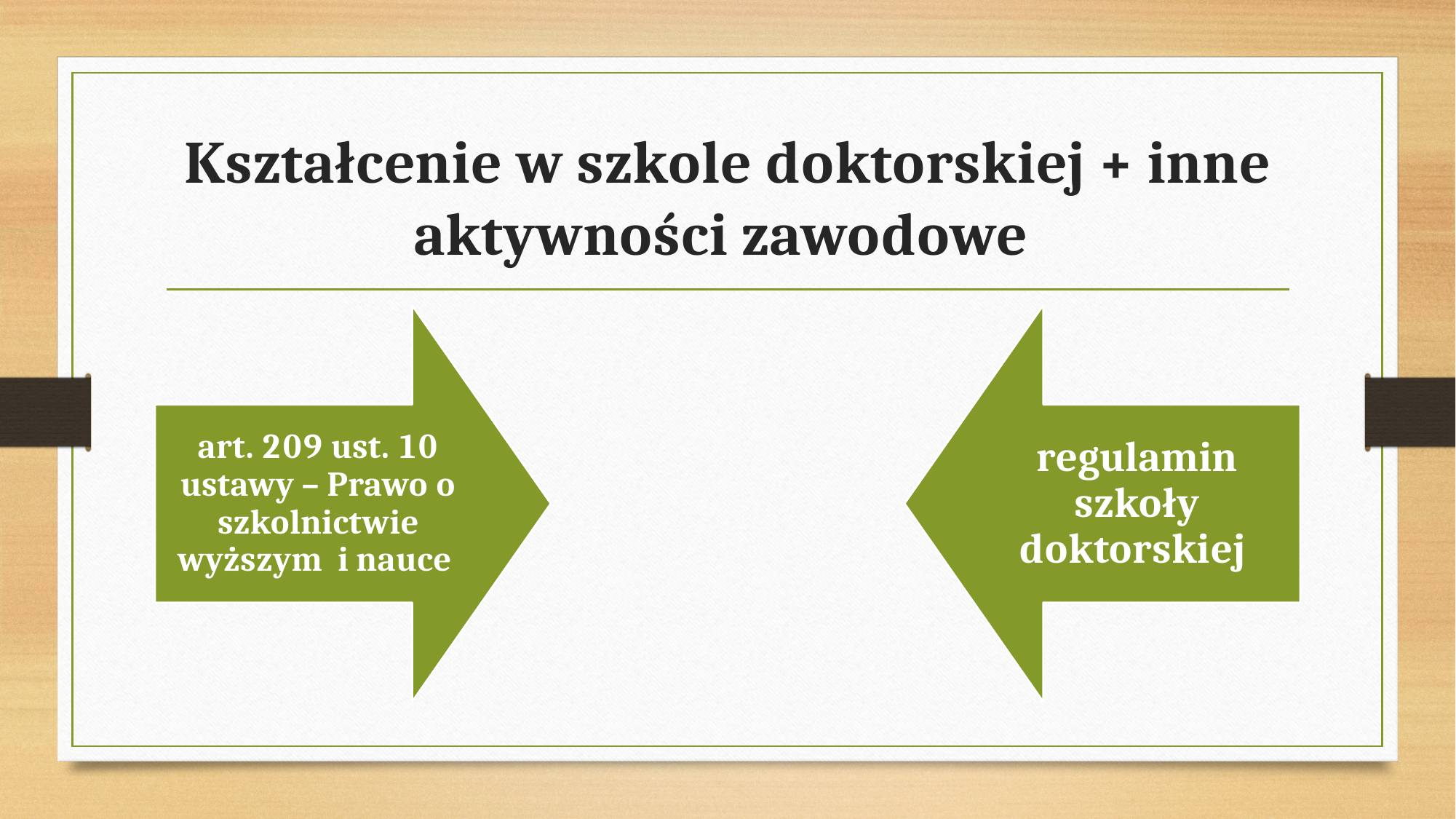

# Kształcenie w szkole doktorskiej + inne aktywności zawodowe
art. 209 ust. 10 ustawy – Prawo o szkolnictwie wyższym  i nauce
regulamin szkoły doktorskiej